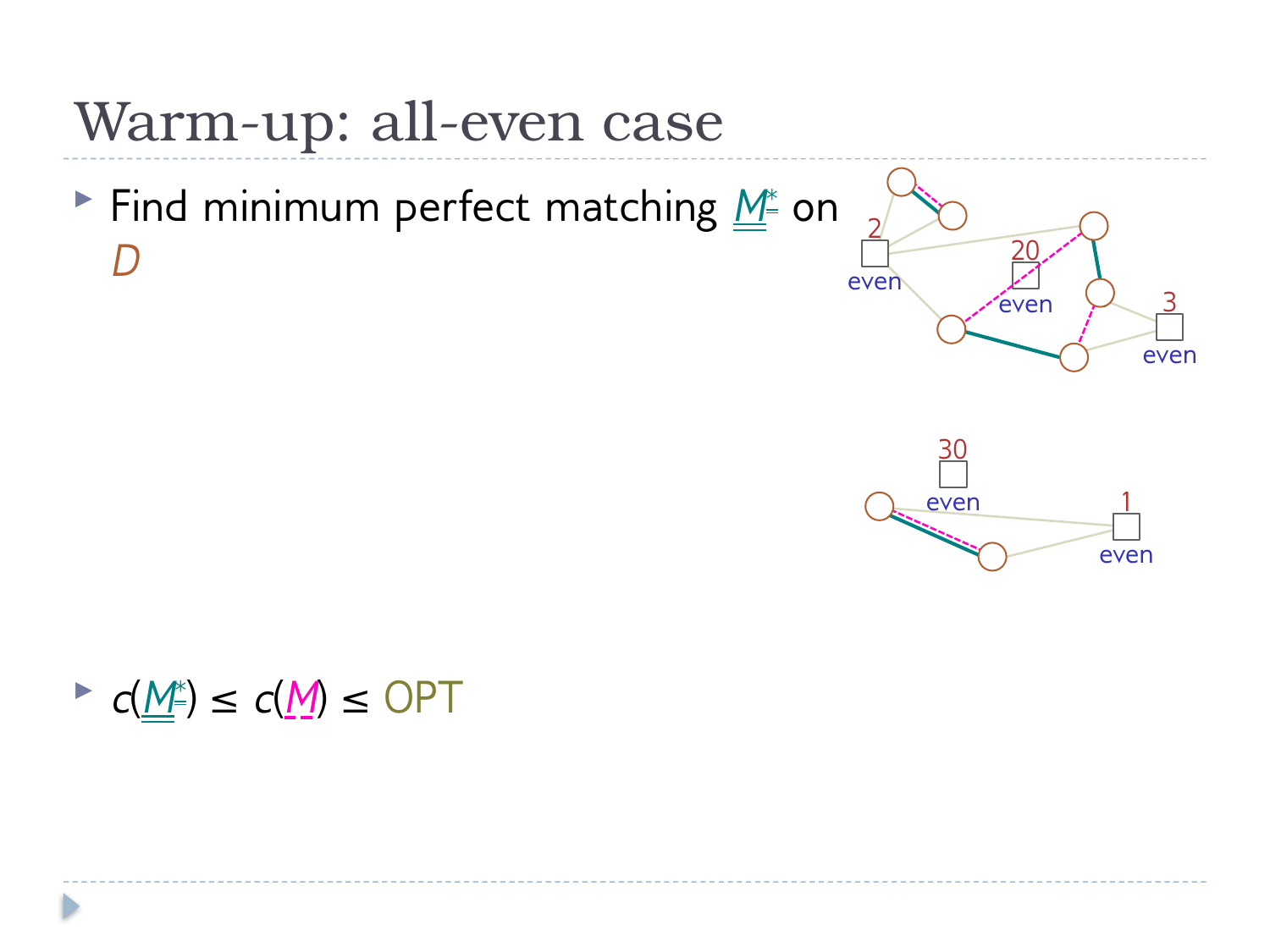

# Warm-up: all-even case

Find minimum perfect matching M* on D

2

20

even

3
even

even

30

even
1

even

c(M*) ≤ c(M) ≤ OPT